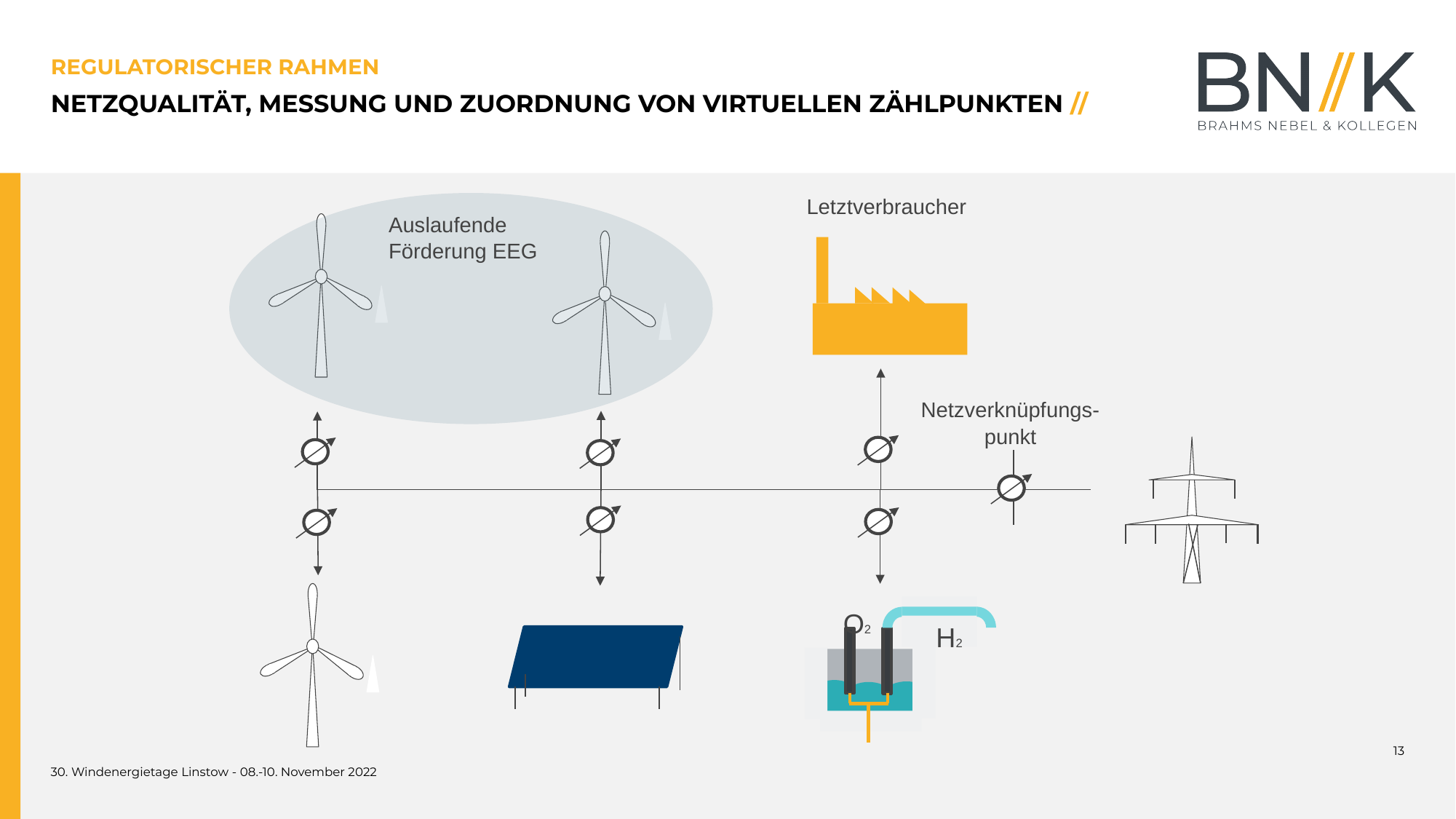

REGULATORISCHER RAHMEN
NETZQUALITÄT, MESSUNG UND ZUORDNUNG VON VIRTUELLEN ZÄHLPUNKTEN //

Letztverbraucher

Auslaufende
Förderung EEG

Netzverknüpfungs-
punkt

O2
H2

13
30. Windenergietage Linstow - 08.-10. November 2022